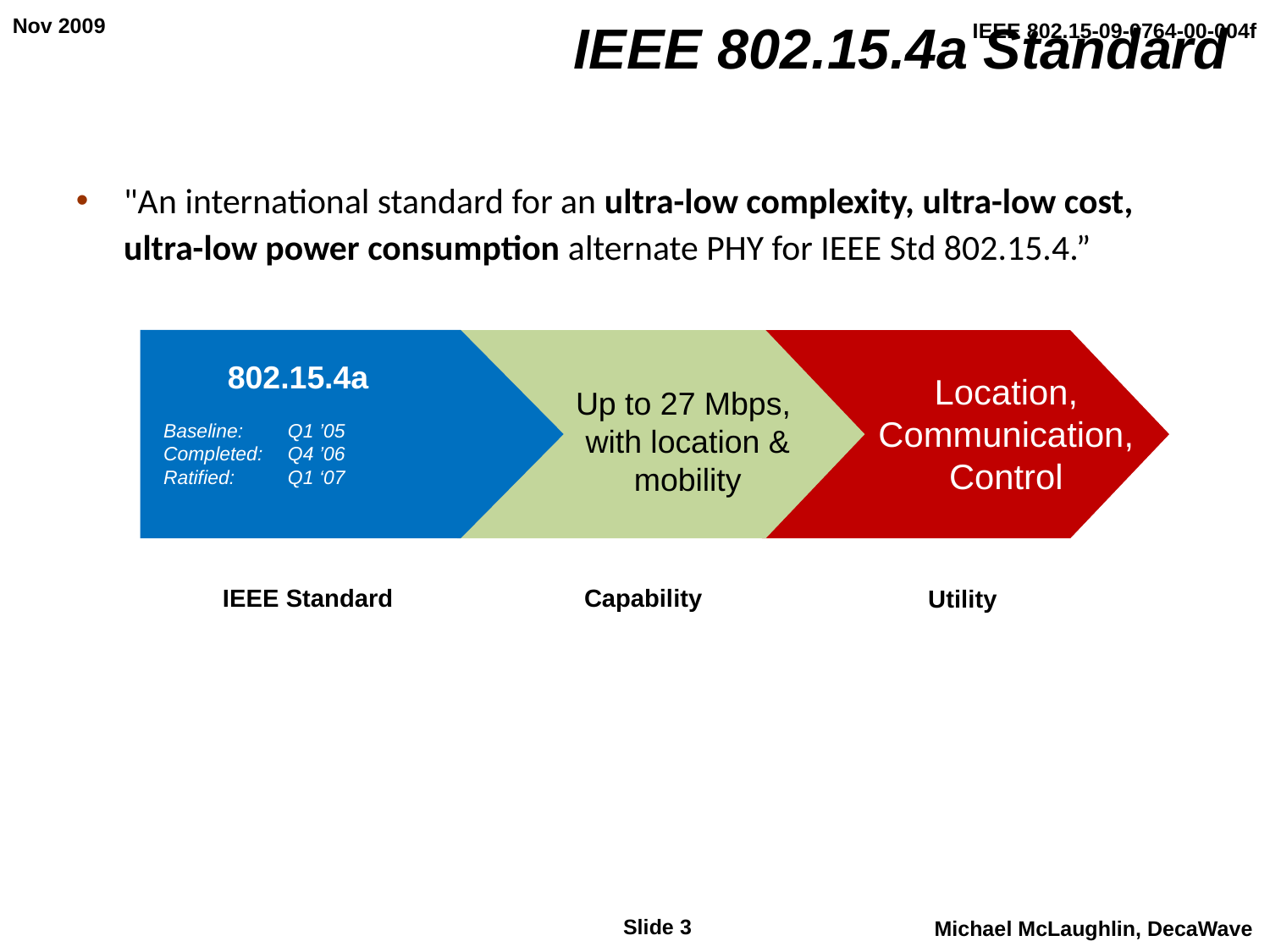

IEEE 802.15.4a Standard
"An international standard for an ultra-low complexity, ultra-low cost, ultra-low power consumption alternate PHY for IEEE Std 802.15.4.”

802.15.4a

Baseline: 	Q1 ’05
Completed: 	Q4 ’06
Ratified:	Q1 ‘07

802.15.4a
Ratified Q1 ‘07
Location,
Communication,
Control
Up to 27 Mbps,
with location & mobility
Capability
IEEE Standard
Utility